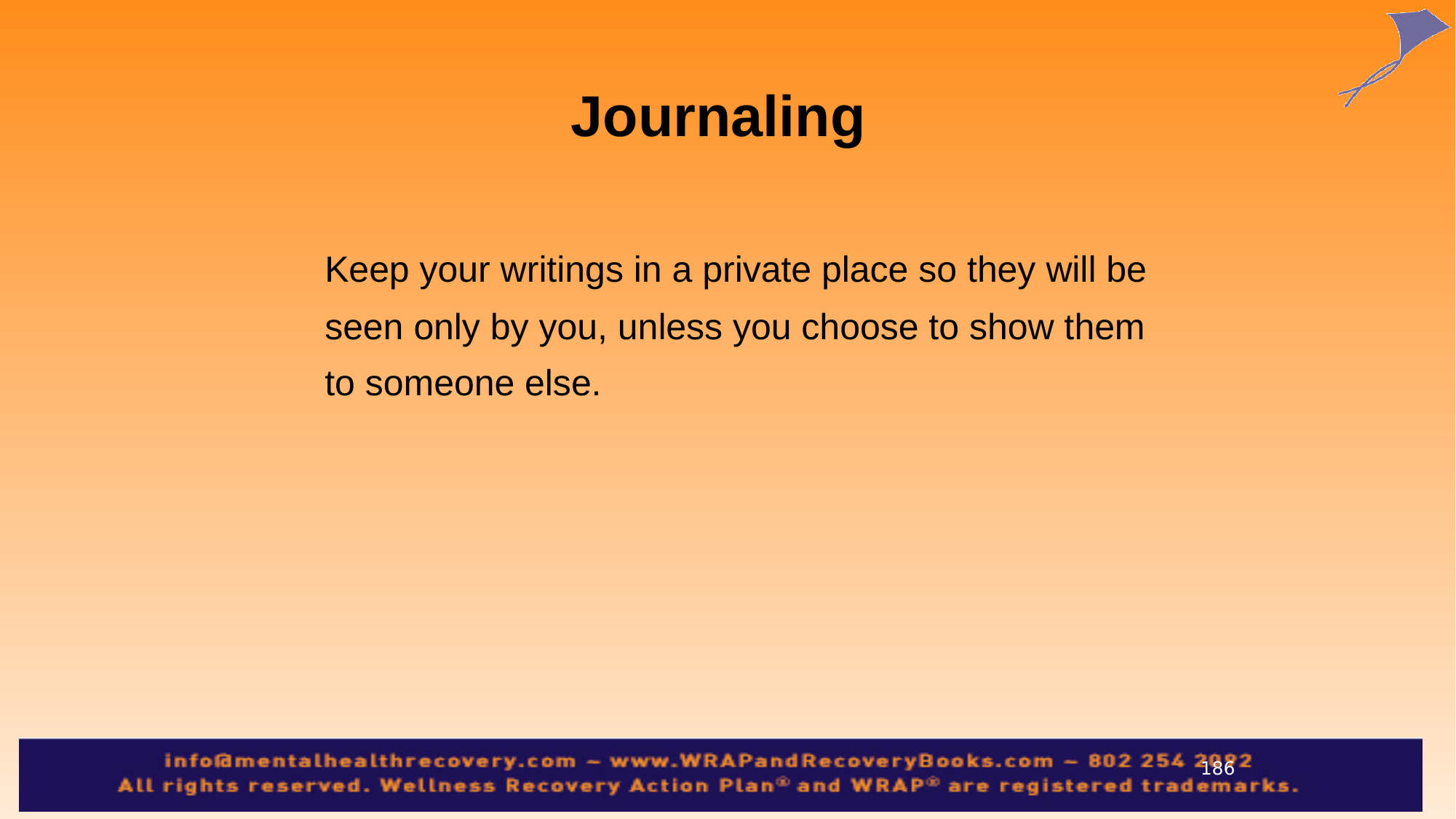

Journaling
Keep your writings in a private place so they will be seen only by you, unless you choose to show them to someone else.

186